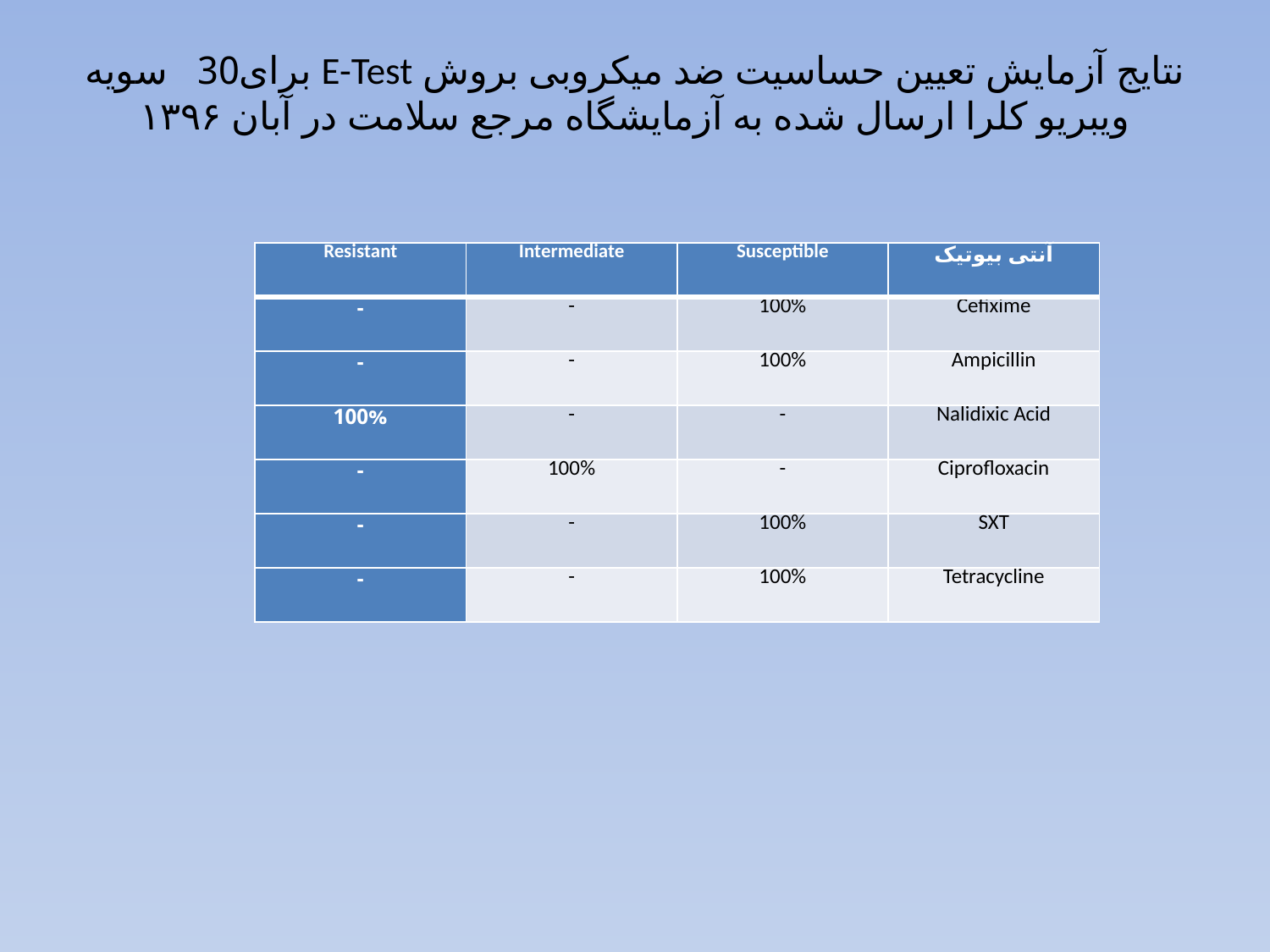

# نتایج آزمایش تعیین حساسیت ضد میکروبی بروش E-Test برای30   سویه ویبریو کلرا ارسال شده به آزمایشگاه مرجع سلامت در آبان ۱۳۹۶
| Resistant | Intermediate | Susceptible | آنتی بیوتیک |
| --- | --- | --- | --- |
| - | - | 100% | Cefixime |
| - | - | 100% | Ampicillin |
| 100% | - | - | Nalidixic Acid |
| - | 100% | - | Ciprofloxacin |
| - | - | 100% | SXT |
| - | - | 100% | Tetracycline |